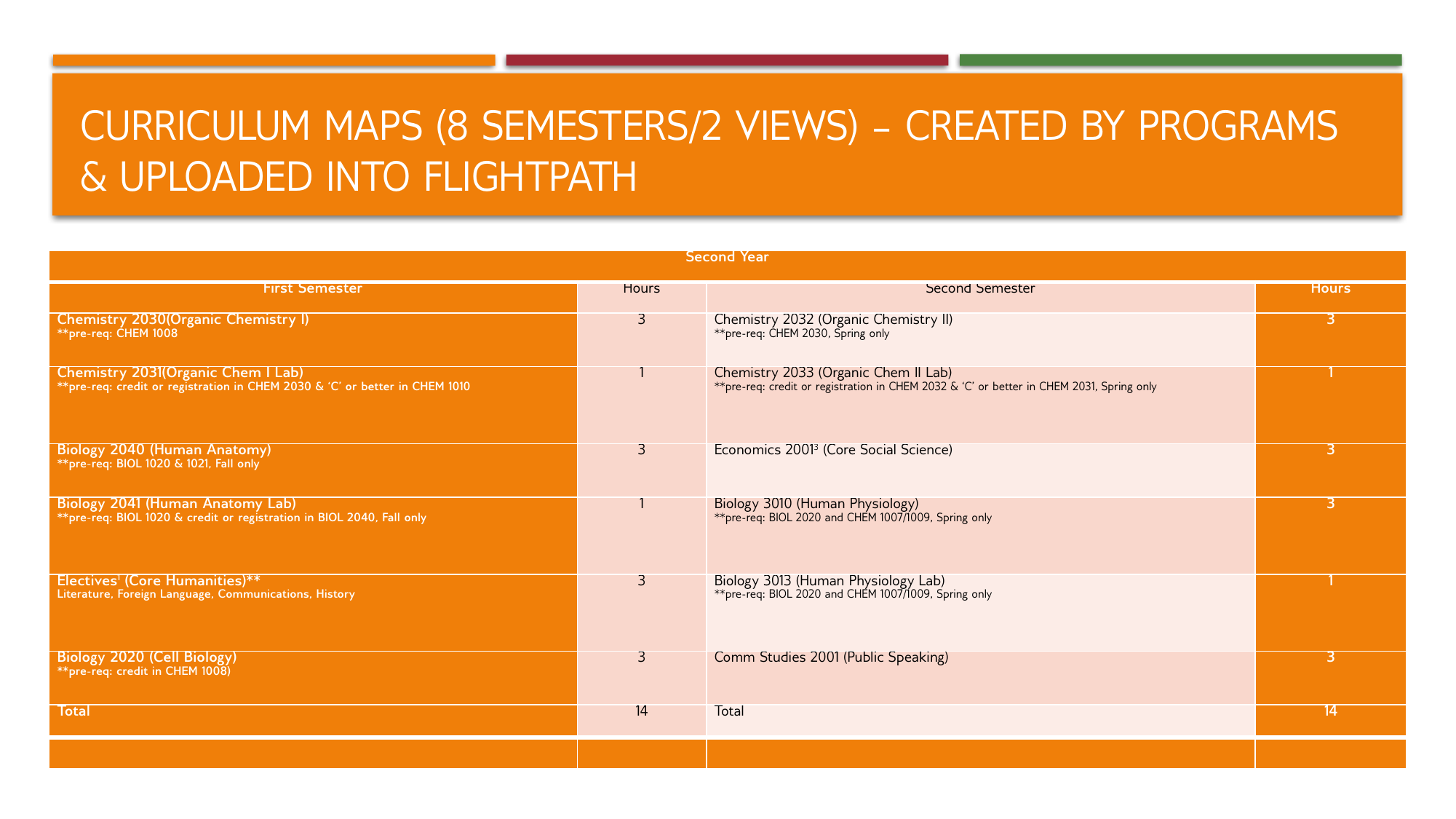

# Curriculum maps (8 semesters/2 views) – created by programs & uploaded into flightpath
| Second Year |  |  |  |
| --- | --- | --- | --- |
| First Semester | Hours | Second Semester | Hours |
| Chemistry 2030(Organic Chemistry I) \*\*pre-req: CHEM 1008 | 3 | Chemistry 2032 (Organic Chemistry II) \*\*pre-req: CHEM 2030, Spring only | 3 |
| Chemistry 2031(Organic Chem I Lab) \*\*pre-req: credit or registration in CHEM 2030 & ‘C’ or better in CHEM 1010 | 1 | Chemistry 2033 (Organic Chem II Lab) \*\*pre-req: credit or registration in CHEM 2032 & ‘C’ or better in CHEM 2031, Spring only | 1 |
| Biology 2040 (Human Anatomy) \*\*pre-req: BIOL 1020 & 1021, Fall only | 3 | Economics 20013 (Core Social Science) | 3 |
| Biology 2041 (Human Anatomy Lab) \*\*pre-req: BIOL 1020 & credit or registration in BIOL 2040, Fall only | 1 | Biology 3010 (Human Physiology) \*\*pre-req: BIOL 2020 and CHEM 1007/1009, Spring only | 3 |
| Electives1 (Core Humanities)\*\* Literature, Foreign Language, Communications, History | 3 | Biology 3013 (Human Physiology Lab) \*\*pre-req: BIOL 2020 and CHEM 1007/1009, Spring only | 1 |
| Biology 2020 (Cell Biology) \*\*pre-req: credit in CHEM 1008) | 3 | Comm Studies 2001 (Public Speaking) | 3 |
| Total | 14 | Total | 14 |
|  |  |  |  |